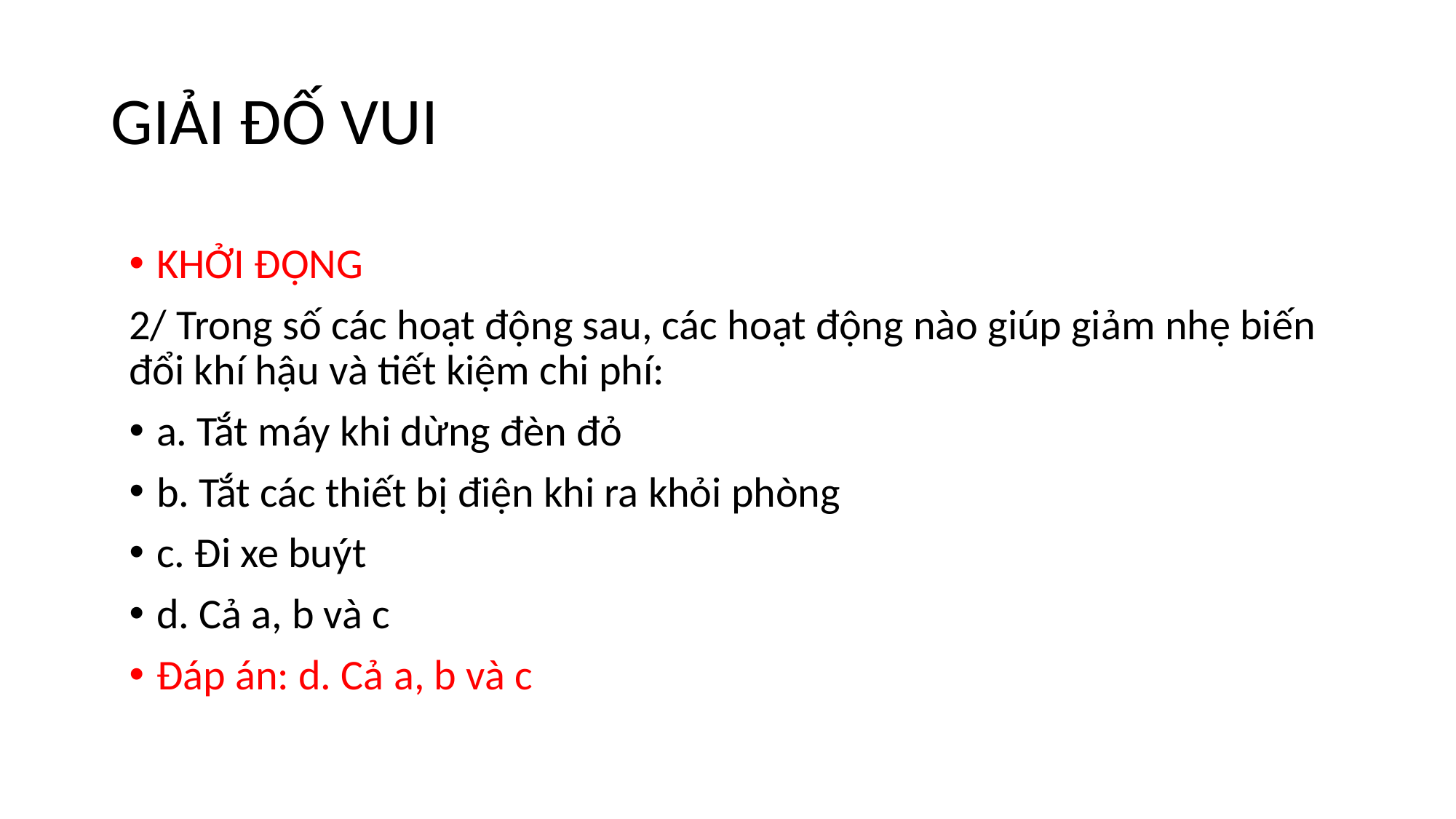

# GIẢI ĐỐ VUI
KHỞI ĐỘNG
2/ Trong số các hoạt động sau, các hoạt động nào giúp giảm nhẹ biến đổi khí hậu và tiết kiệm chi phí:
a. Tắt máy khi dừng đèn đỏ
b. Tắt các thiết bị điện khi ra khỏi phòng
c. Đi xe buýt
d. Cả a, b và c
Đáp án: d. Cả a, b và c